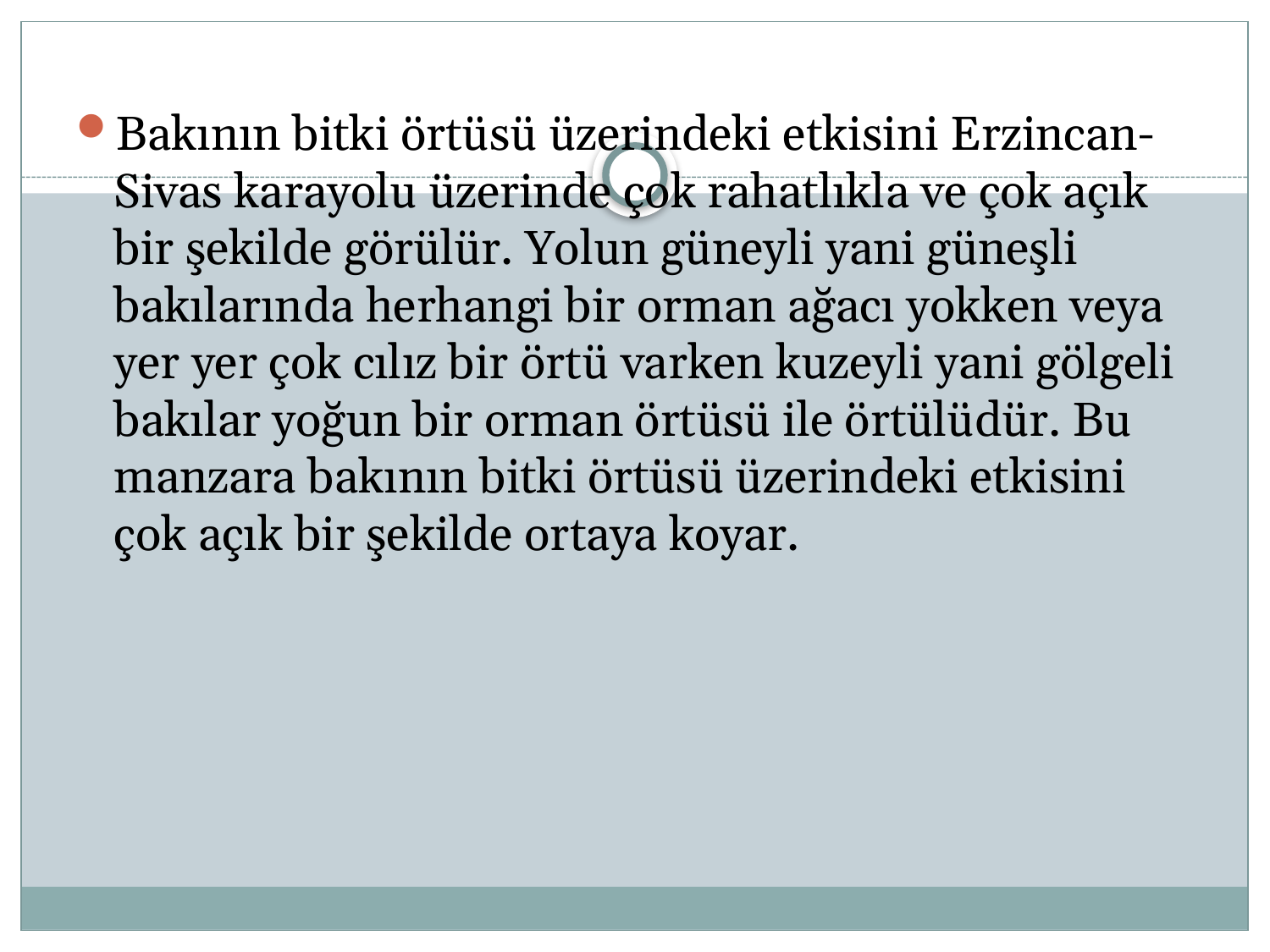

Bakının bitki örtüsü üzerindeki etkisini Erzincan-Sivas karayolu üzerinde çok rahatlıkla ve çok açık bir şekilde görülür. Yolun güneyli yani güneşli bakılarında herhangi bir orman ağacı yokken veya yer yer çok cılız bir örtü varken kuzeyli yani gölgeli bakılar yoğun bir orman örtüsü ile örtülüdür. Bu manzara bakının bitki örtüsü üzerindeki etkisini çok açık bir şekilde ortaya koyar.